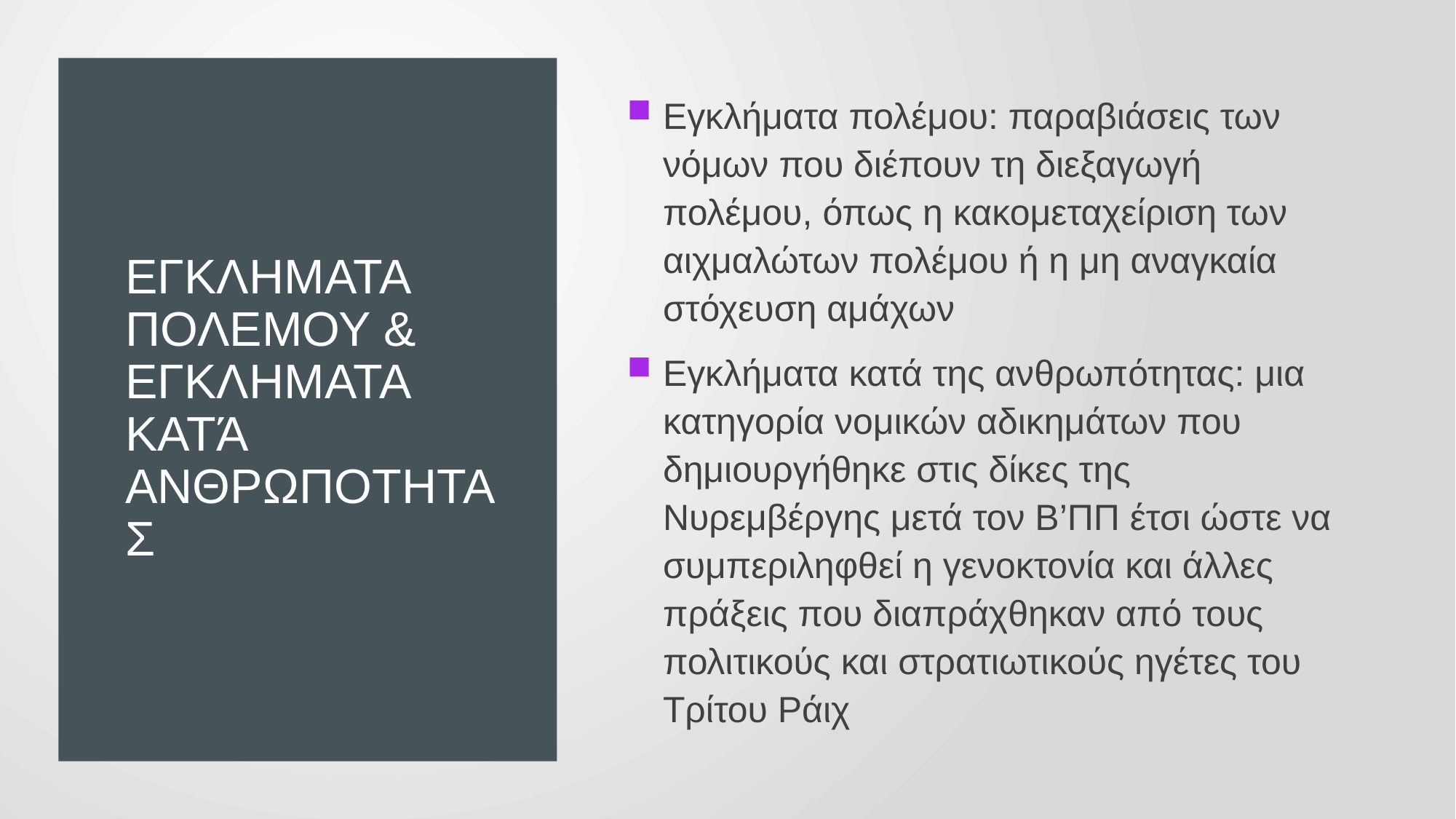

# Εγκληματα πολεμου & ΕΓΚΛΗΜΑΤΑ ΚΑΤΆ ΑΝΘΡΩΠΟΤΗΤΑσ
Εγκλήματα πολέμου: παραβιάσεις των νόμων που διέπουν τη διεξαγωγή πολέμου, όπως η κακομεταχείριση των αιχμαλώτων πολέμου ή η μη αναγκαία στόχευση αμάχων
Εγκλήματα κατά της ανθρωπότητας: μια κατηγορία νομικών αδικημάτων που δημιουργήθηκε στις δίκες της Νυρεμβέργης μετά τον Β’ΠΠ έτσι ώστε να συμπεριληφθεί η γενοκτονία και άλλες πράξεις που διαπράχθηκαν από τους πολιτικούς και στρατιωτικούς ηγέτες του Τρίτου Ράιχ